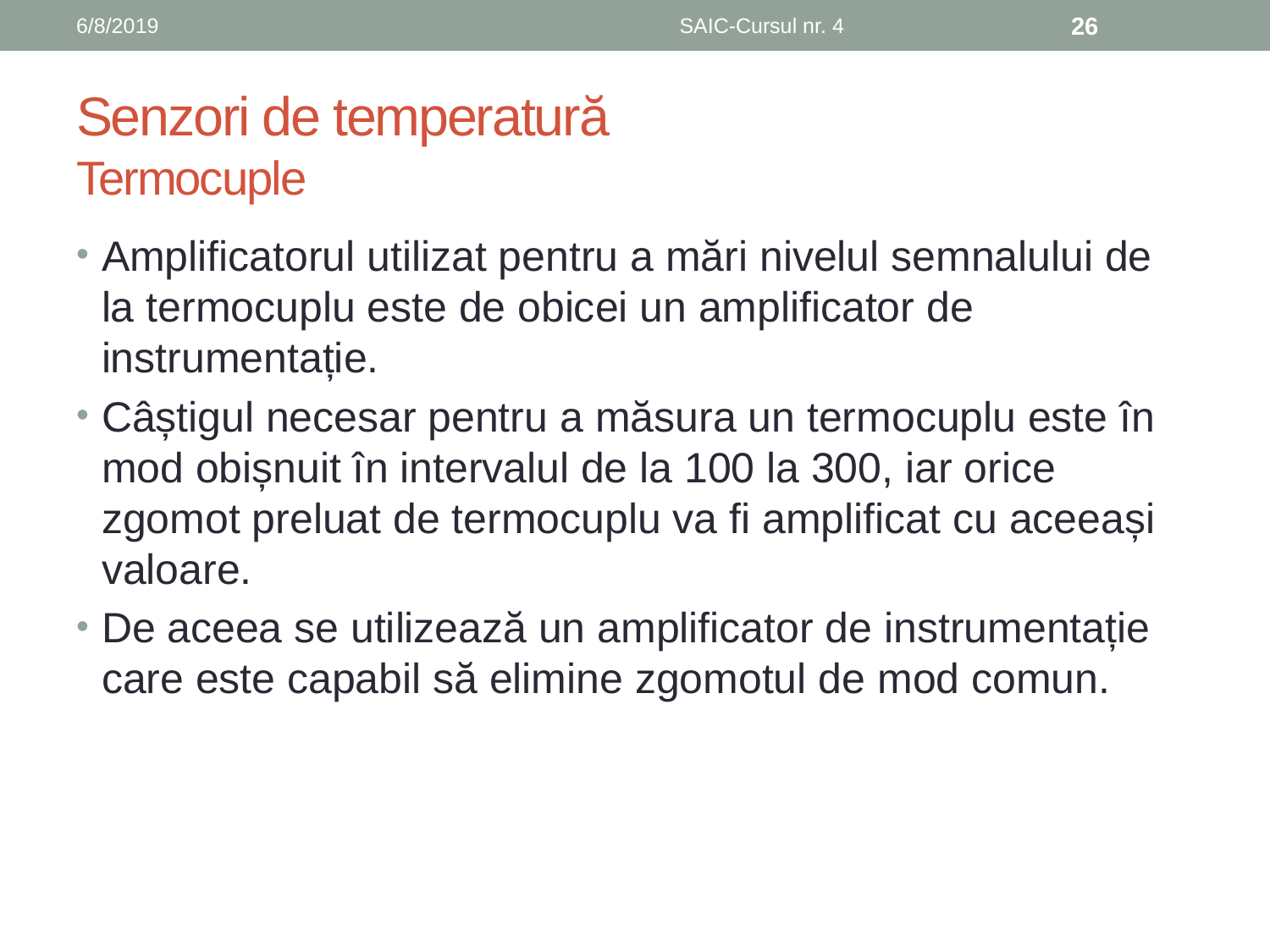

6/8/2019
SAIC-Cursul nr. 4
26
# Senzori de temperatură Termocuple
Amplificatorul utilizat pentru a mări nivelul semnalului de la termocuplu este de obicei un amplificator de instrumentație.
Câștigul necesar pentru a măsura un termocuplu este în mod obișnuit în intervalul de la 100 la 300, iar orice zgomot preluat de termocuplu va fi amplificat cu aceeași valoare.
De aceea se utilizează un amplificator de instrumentație care este capabil să elimine zgomotul de mod comun.